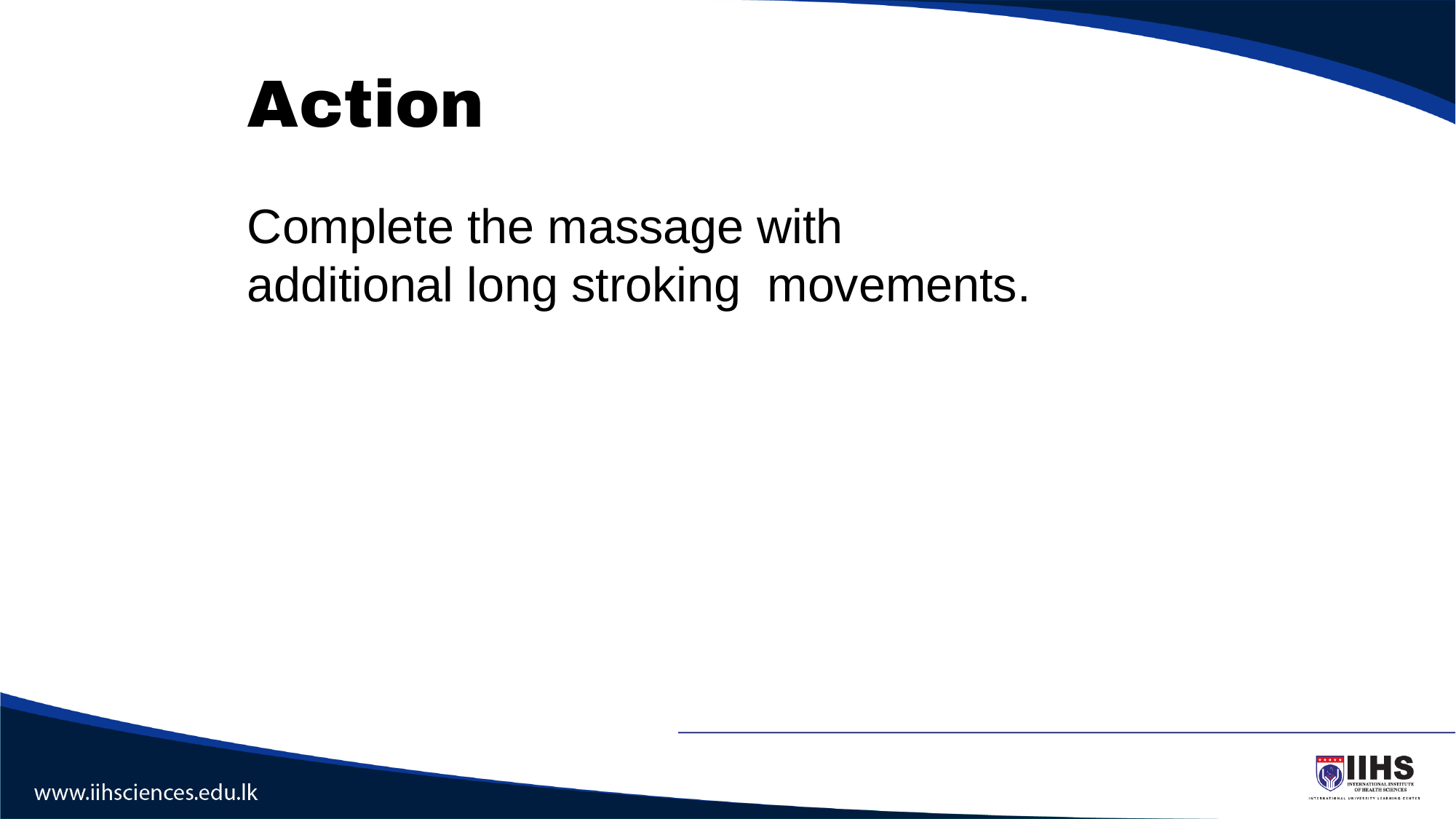

# Action
Complete the massage with  additional long stroking  movements.